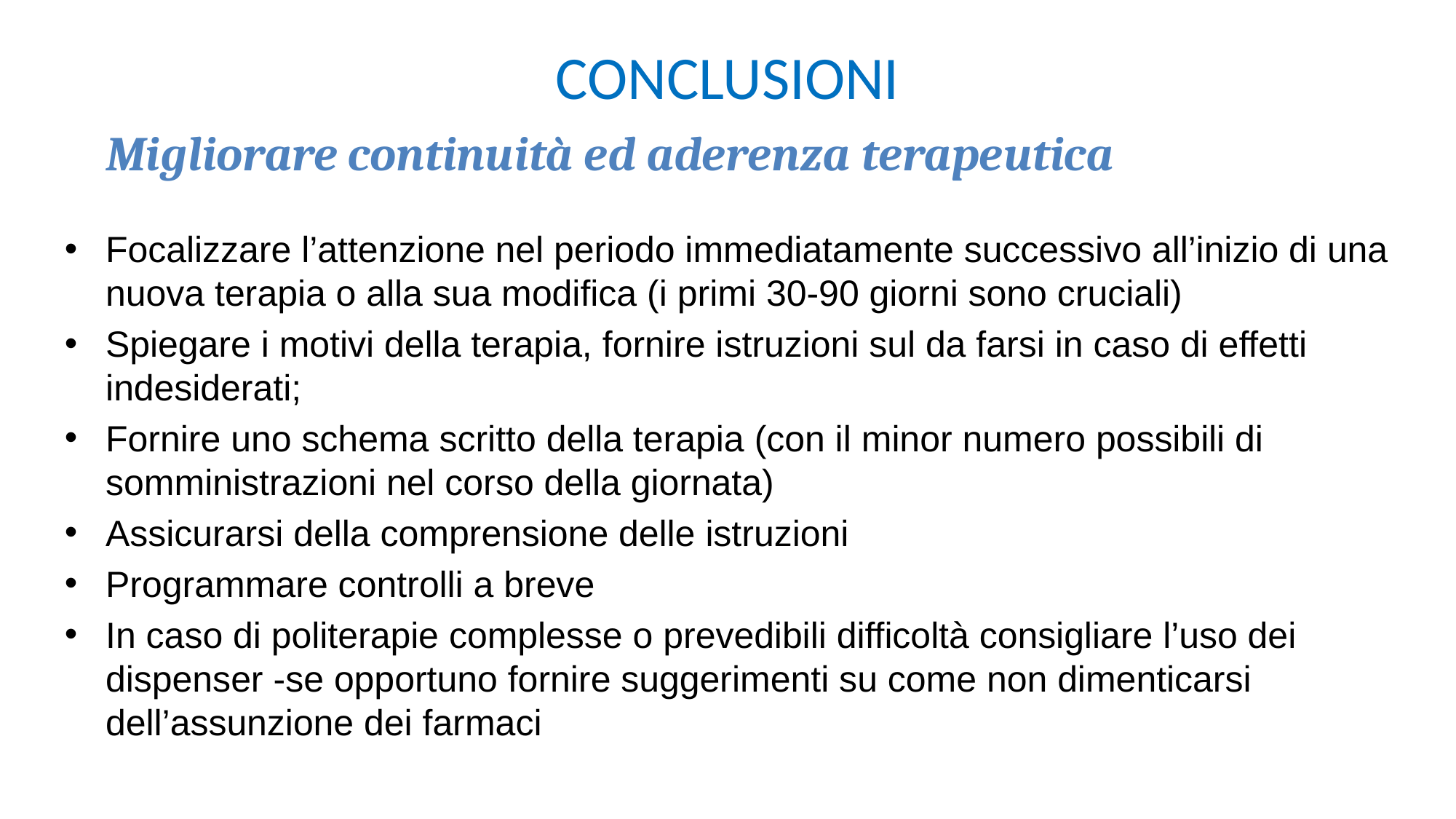

# CONCLUSIONI
	Migliorare continuità ed aderenza terapeutica

Focalizzare l’attenzione nel periodo immediatamente successivo all’inizio di una nuova terapia o alla sua modifica (i primi 30-90 giorni sono cruciali)
Spiegare i motivi della terapia, fornire istruzioni sul da farsi in caso di effetti indesiderati;
Fornire uno schema scritto della terapia (con il minor numero possibili di somministrazioni nel corso della giornata)
Assicurarsi della comprensione delle istruzioni
Programmare controlli a breve
In caso di politerapie complesse o prevedibili difficoltà consigliare l’uso dei dispenser -se opportuno fornire suggerimenti su come non dimenticarsi dell’assunzione dei farmaci